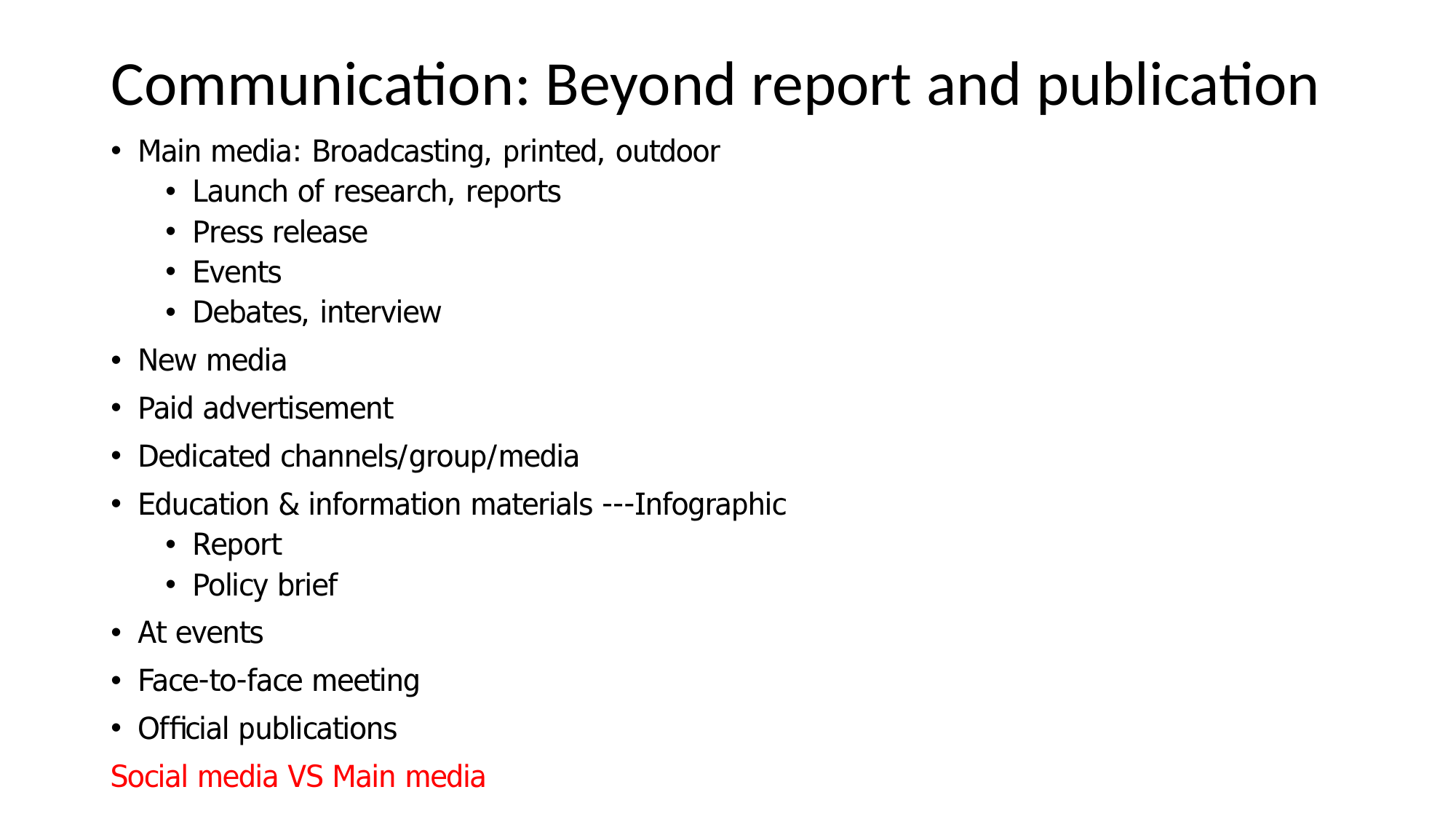

# Communication: Beyond report and publication
Main media: Broadcasting, printed, outdoor
Launch of research, reports
Press release
Events
Debates, interview
New media
Paid advertisement
Dedicated channels/group/media
Education & information materials ---Infographic
Report
Policy brief
At events
Face-to-face meeting
Official publications
Social media VS Main media